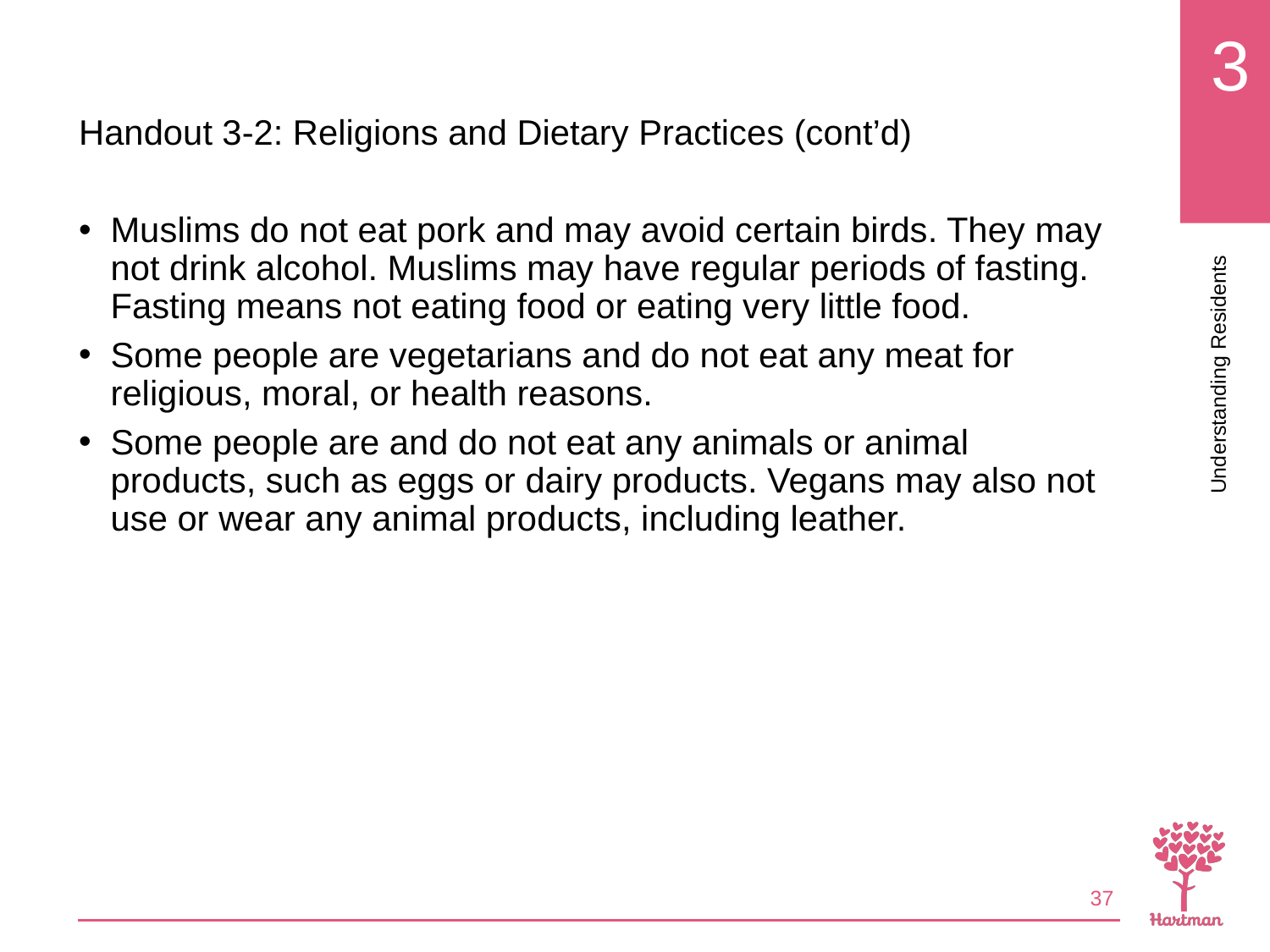

# LO4, content 10
Handout 3-2: Religions and Dietary Practices (cont’d)

Muslims do not eat pork and may avoid certain birds. They may not drink alcohol. Muslims may have regular periods of fasting. Fasting means not eating food or eating very little food.
Some people are vegetarians and do not eat any meat for religious, moral, or health reasons.
Some people are and do not eat any animals or animal products, such as eggs or dairy products. Vegans may also not use or wear any animal products, including leather.

37